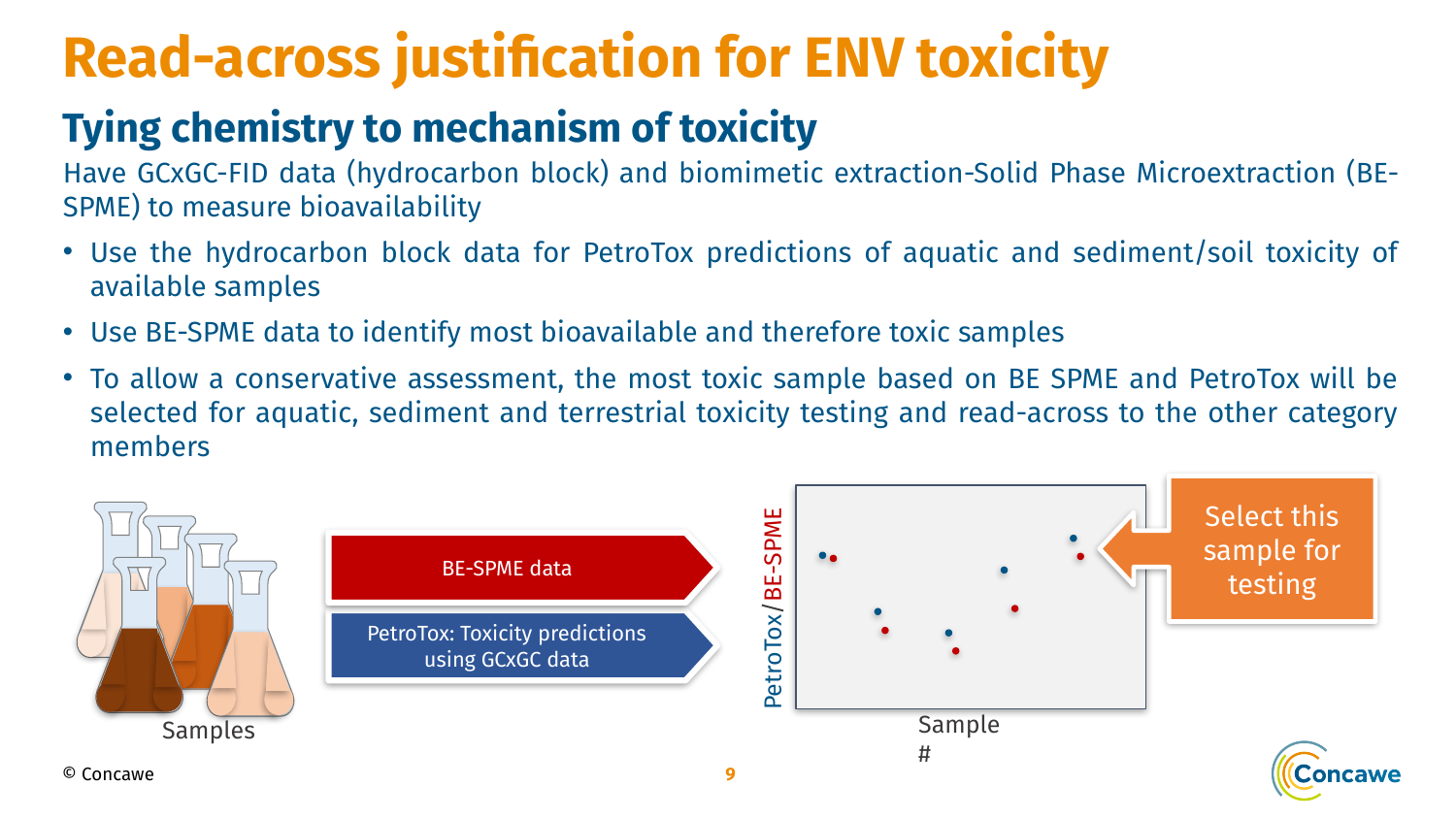

Read-across justification for ENV toxicity
Tying chemistry to mechanism of toxicity
Have GCxGC-FID data (hydrocarbon block) and biomimetic extraction-Solid Phase Microextraction (BE-SPME) to measure bioavailability
Use the hydrocarbon block data for PetroTox predictions of aquatic and sediment/soil toxicity of available samples
Use BE-SPME data to identify most bioavailable and therefore toxic samples
To allow a conservative assessment, the most toxic sample based on BE SPME and PetroTox will be selected for aquatic, sediment and terrestrial toxicity testing and read-across to the other category members
Select this sample for testing

BE-SPME data

PetroTox/BE-SPME

PetroTox: Toxicity predictions using GCxGC data

Sample #
Samples